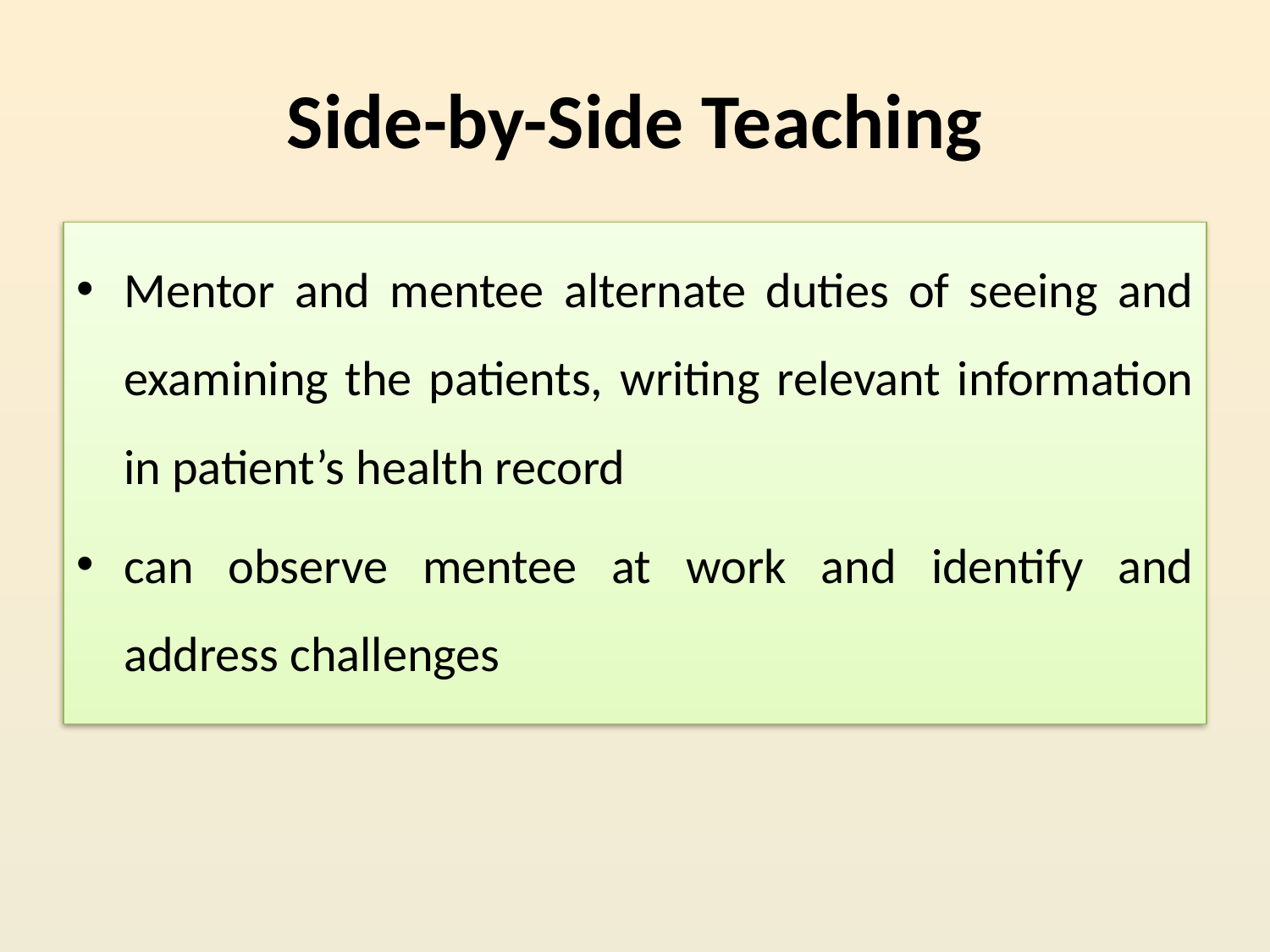

# Side-by-Side Teaching
Mentor and mentee alternate duties of seeing and examining the patients, writing relevant information in patient’s health record
can observe mentee at work and identify and address challenges